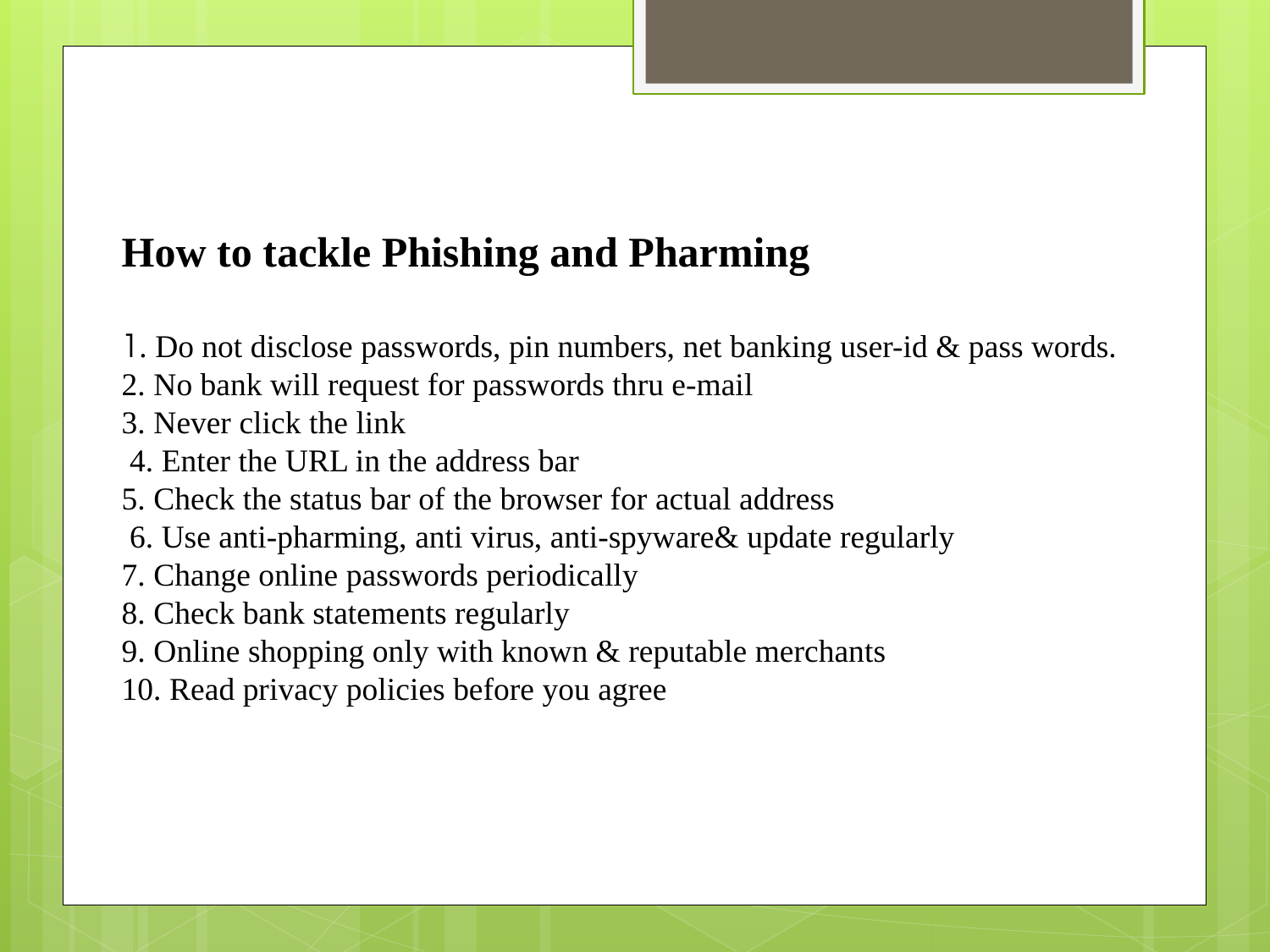

How to tackle Phishing and Pharming

1. Do not disclose passwords, pin numbers, net banking user-id & pass words. 2. No bank will request for passwords thru e-mail
3. Never click the link
 4. Enter the URL in the address bar
5. Check the status bar of the browser for actual address
 6. Use anti-pharming, anti virus, anti-spyware& update regularly
7. Change online passwords periodically
8. Check bank statements regularly
9. Online shopping only with known & reputable merchants
10. Read privacy policies before you agree